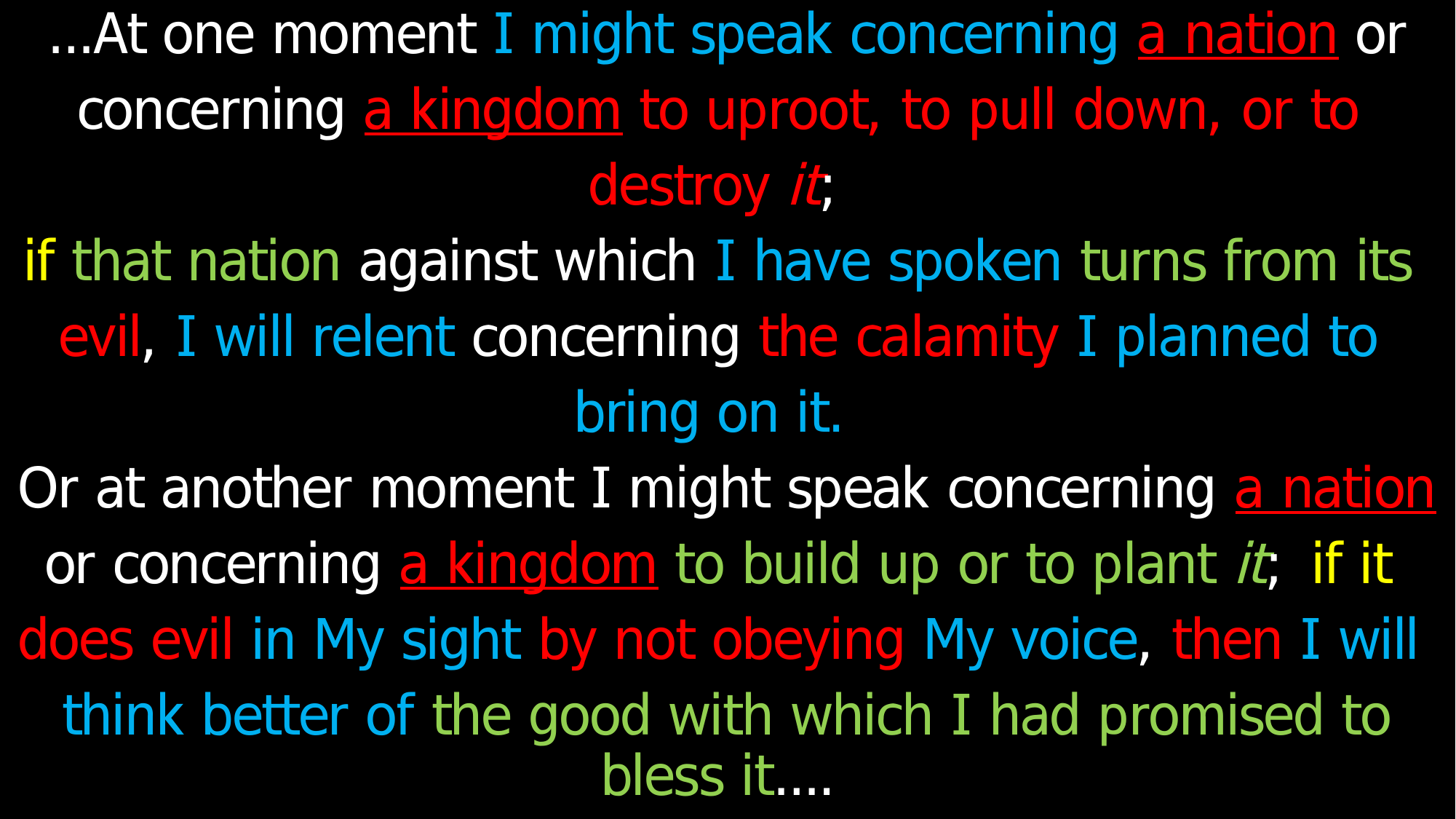

…At one moment I might speak concerning a nation or
concerning a kingdom to uproot, to pull down, or to
destroy it;
if that nation against which I have spoken turns from its
evil, I will relent concerning the calamity I planned to
bring on it.
Or at another moment I might speak concerning a nation
or concerning a kingdom to build up or to plant it;  if it
does evil in My sight by not obeying My voice, then I will
think better of the good with which I had promised to bless it….